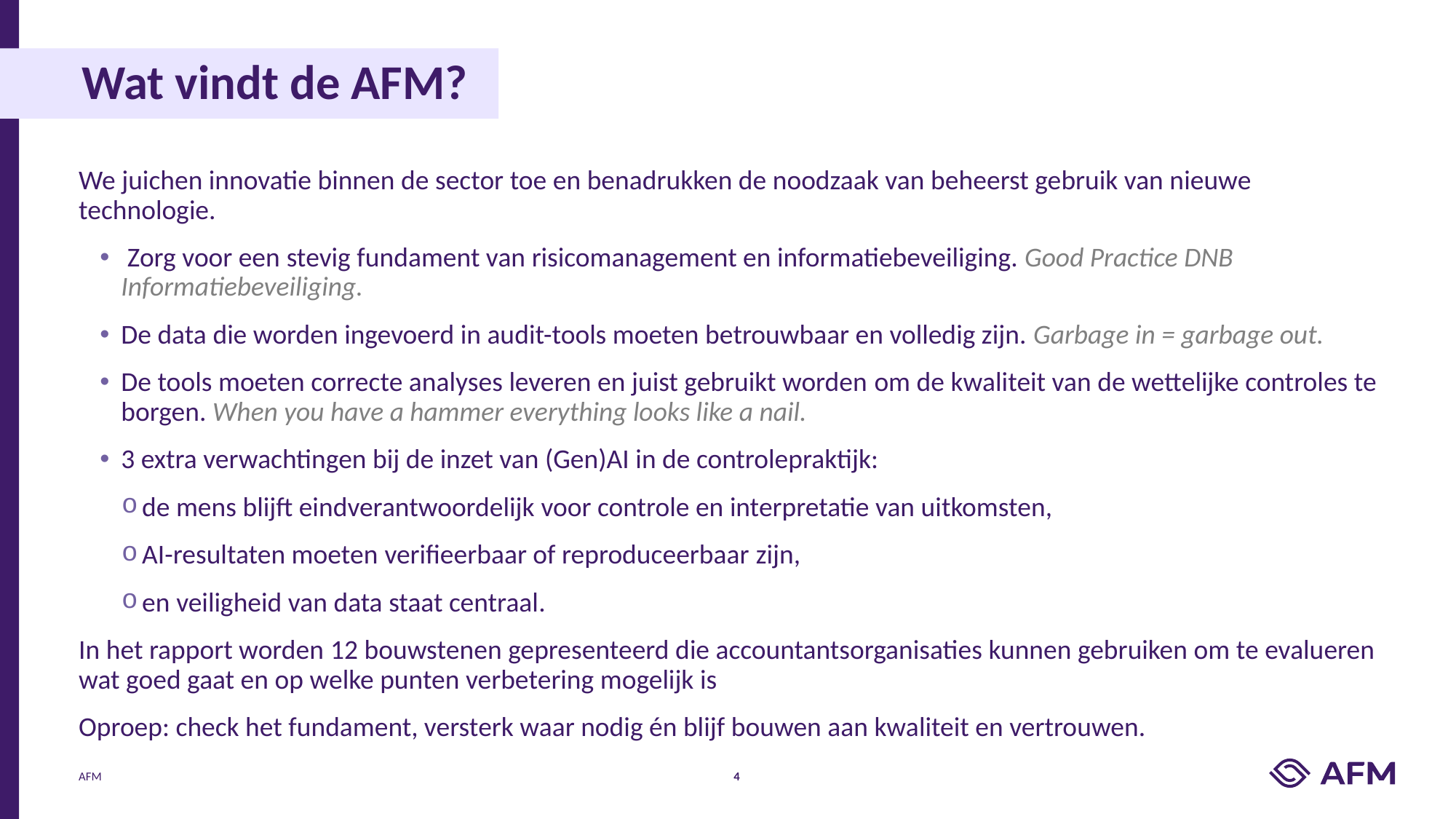

# Wat vindt de AFM?
We juichen innovatie binnen de sector toe en benadrukken de noodzaak van beheerst gebruik van nieuwe technologie.
 Zorg voor een stevig fundament van risicomanagement en informatiebeveiliging. Good Practice DNB Informatiebeveiliging.
De data die worden ingevoerd in audit-tools moeten betrouwbaar en volledig zijn. Garbage in = garbage out.
De tools moeten correcte analyses leveren en juist gebruikt worden om de kwaliteit van de wettelijke controles te borgen. When you have a hammer everything looks like a nail.
3 extra verwachtingen bij de inzet van (Gen)AI in de controlepraktijk:
de mens blijft eindverantwoordelijk voor controle en interpretatie van uitkomsten,
AI-resultaten moeten verifieerbaar of reproduceerbaar zijn,
en veiligheid van data staat centraal.
In het rapport worden 12 bouwstenen gepresenteerd die accountantsorganisaties kunnen gebruiken om te evalueren wat goed gaat en op welke punten verbetering mogelijk is
Oproep: check het fundament, versterk waar nodig én blijf bouwen aan kwaliteit en vertrouwen.

AFM
4